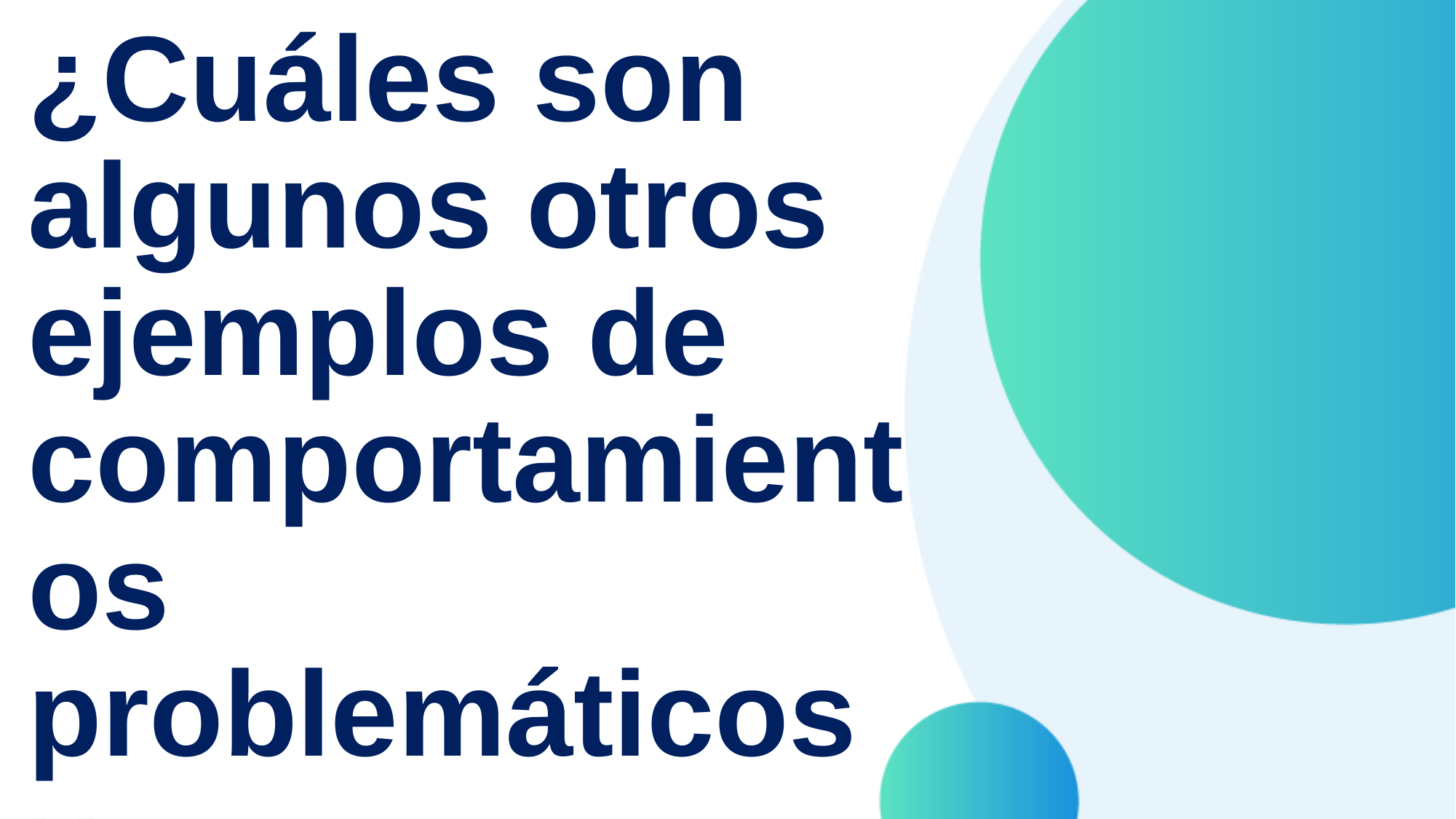

¿Cuáles son algunos otros ejemplos de comportamientos problemáticos y depredadores?